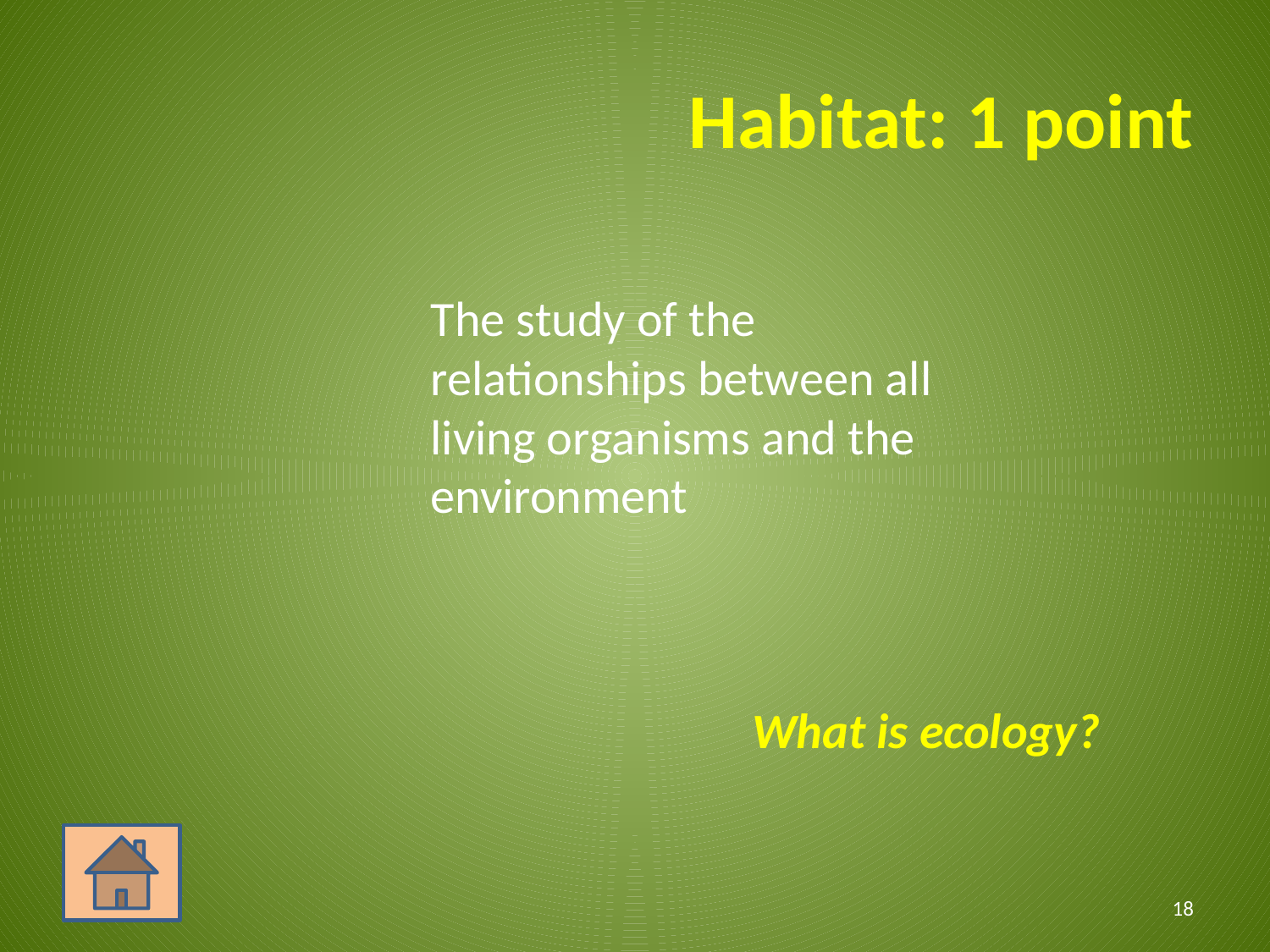

# Habitat: 1 point

	The study of the relationships between all living organisms and the environment

What is ecology?

18